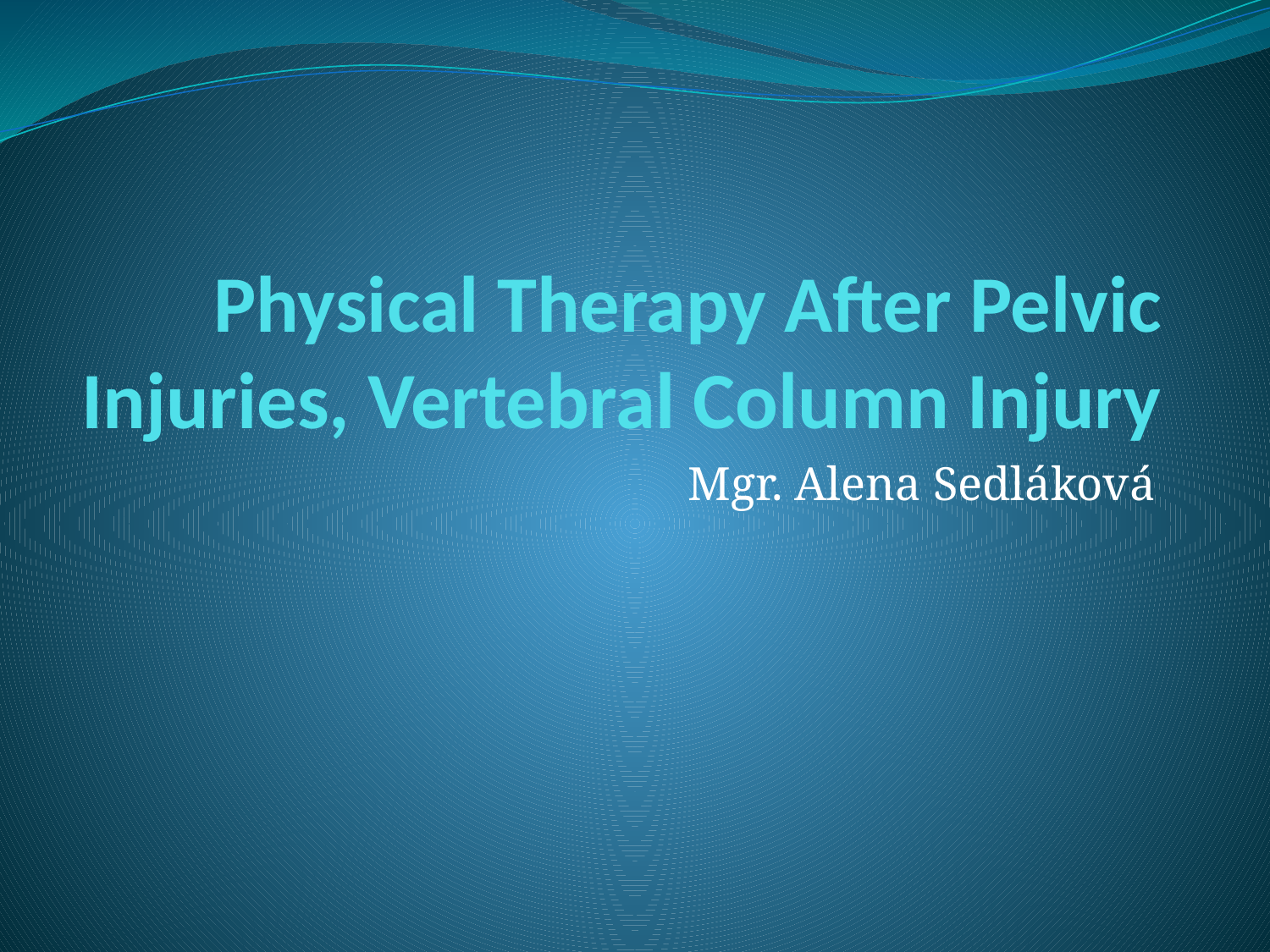

# Physical Therapy After Pelvic Injuries, Vertebral Column Injury
Mgr. Alena Sedláková